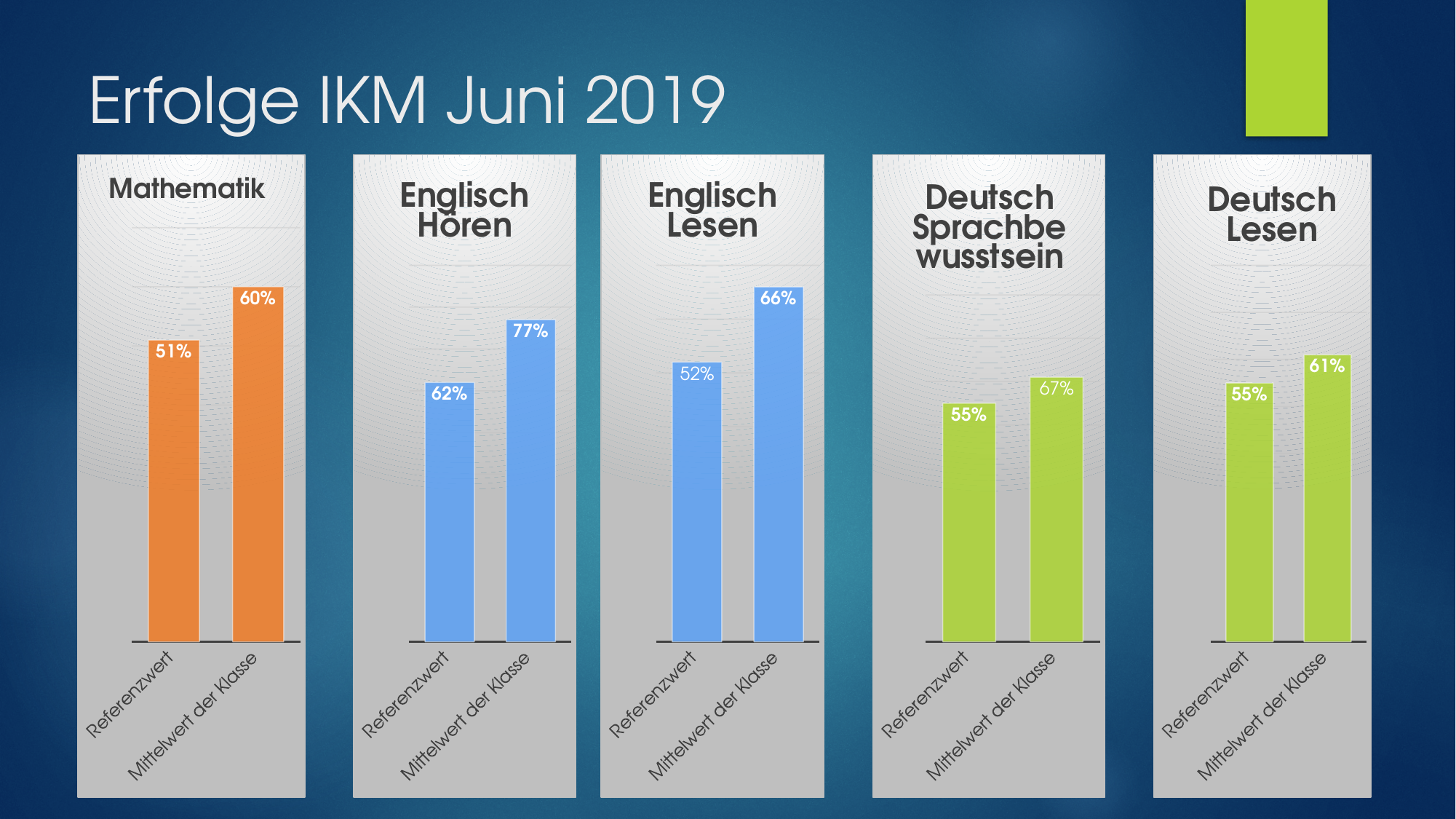

# Erfolge IKM Juni 2019

### Chart: Mathematik

| Category |  |
|---|---|
| Referenzwert  | 0.51 |
| Mittelwert der Klasse  | 0.6 |

### Chart: Englisch Hören

| Category |  |
|---|---|
| Referenzwert  | 0.62 |
| Mittelwert der Klasse  | 0.77 |

### Chart: Englisch Lesen

| Category |  |
|---|---|
| Referenzwert  | 0.52 |
| Mittelwert der Klasse  | 0.66 |

### Chart: Deutsch Sprachbewusstsein

| Category |  |
|---|---|
| Referenzwert  | 0.55 |
| Mittelwert der Klasse  | 0.61 |

### Chart: Deutsch Lesen

| Category |  |
|---|---|
| Referenzwert  | 0.55 |
| Mittelwert der Klasse  | 0.61 |